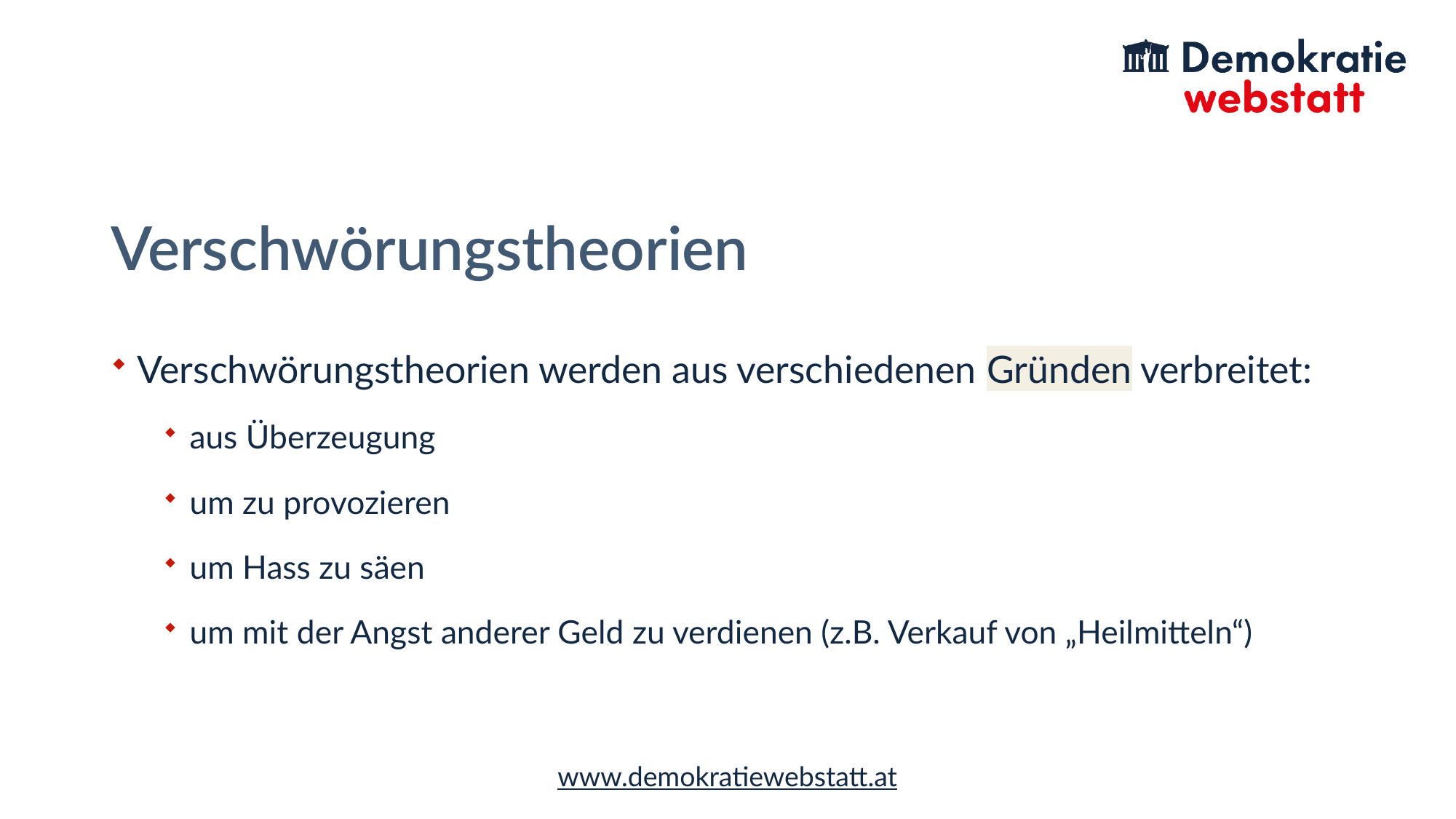

# Verschwörungstheorien
Verschwörungstheorien werden aus verschiedenen Gründen verbreitet:
aus Überzeugung
um zu provozieren
um Hass zu säen
um mit der Angst anderer Geld zu verdienen (z.B. Verkauf von „Heilmitteln“)